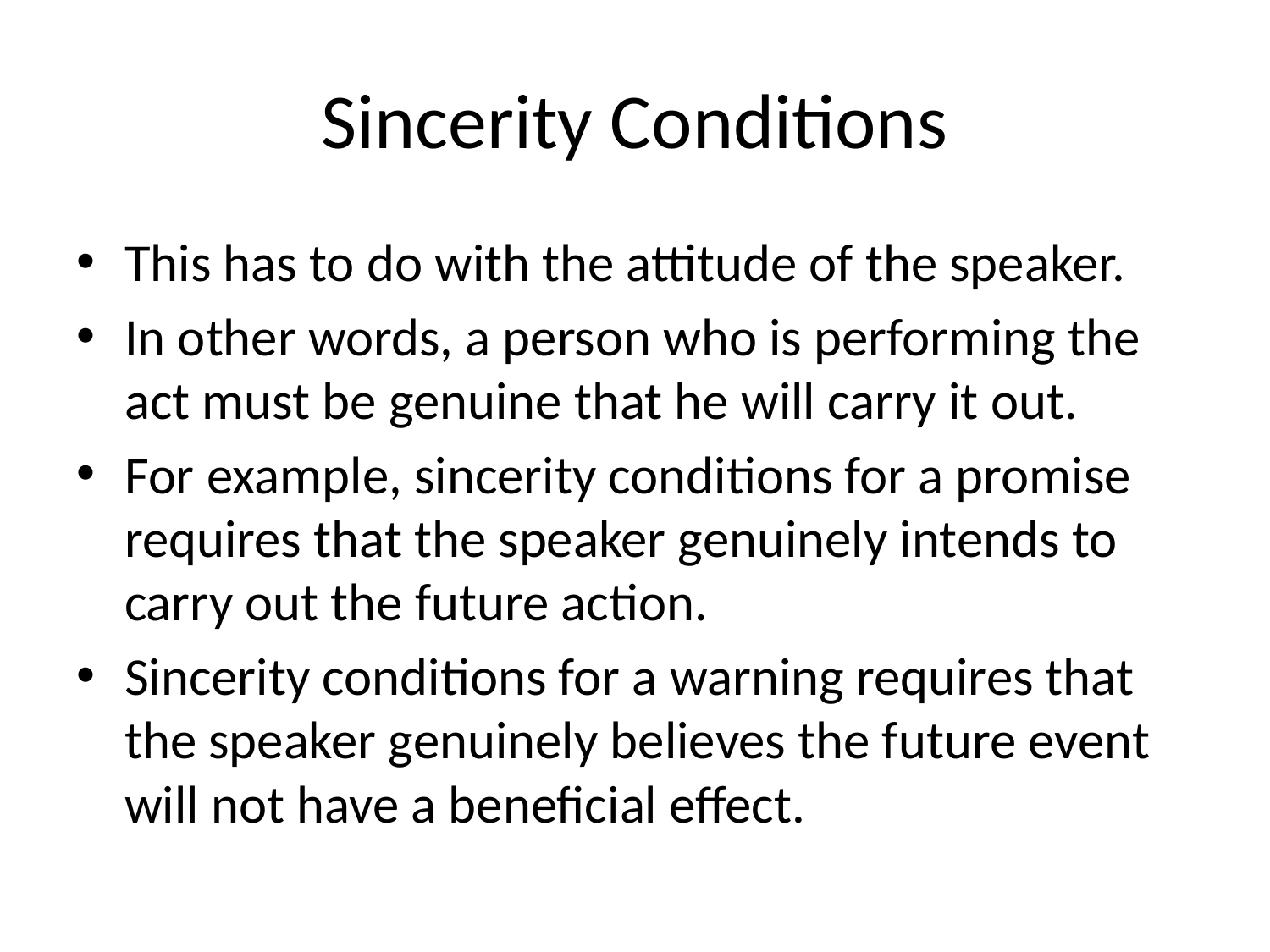

# Sincerity Conditions
This has to do with the attitude of the speaker.
In other words, a person who is performing the act must be genuine that he will carry it out.
For example, sincerity conditions for a promise requires that the speaker genuinely intends to carry out the future action.
Sincerity conditions for a warning requires that the speaker genuinely believes the future event will not have a beneficial effect.